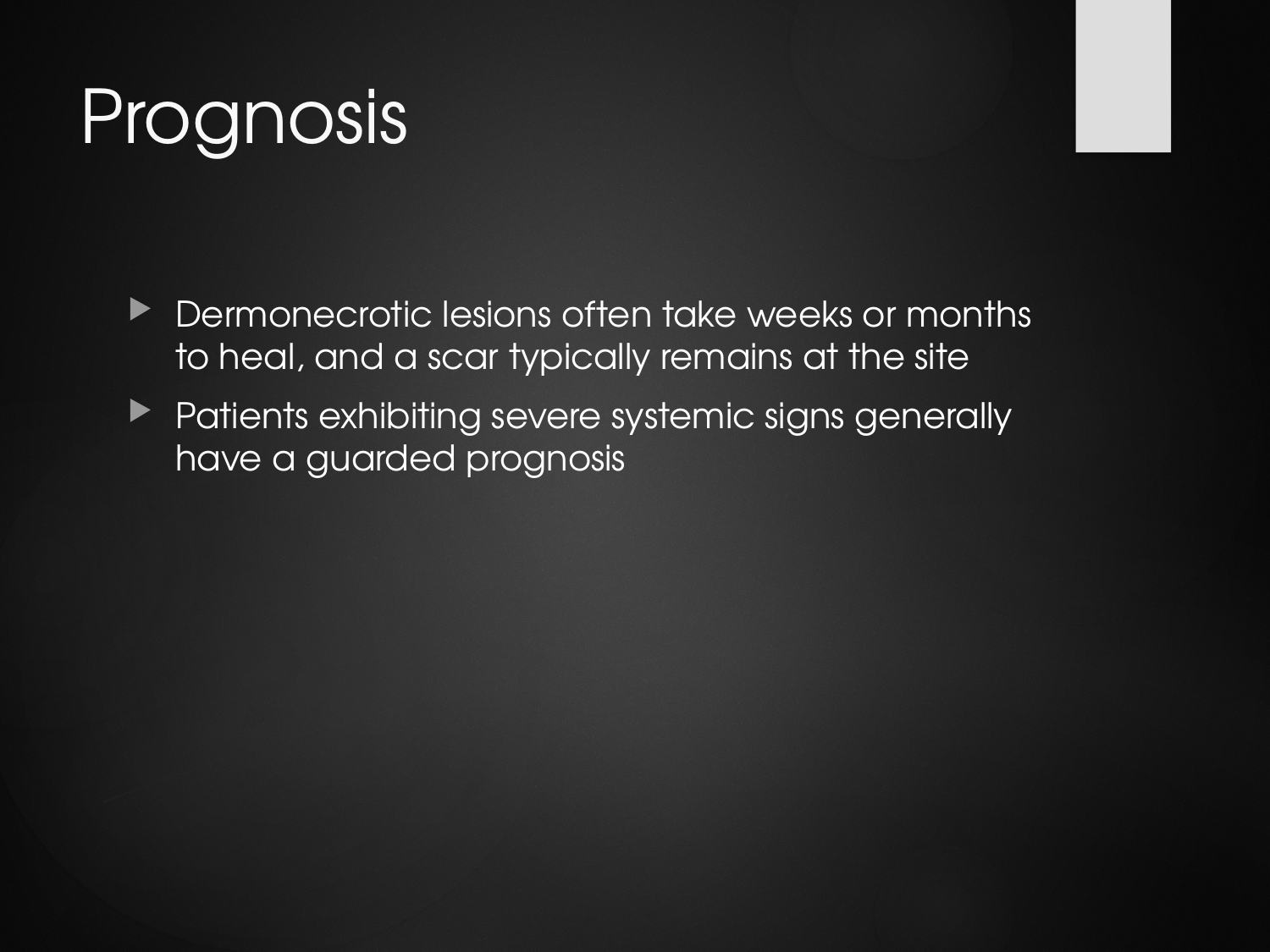

# Prognosis
Dermonecrotic lesions often take weeks or months to heal, and a scar typically remains at the site
Patients exhibiting severe systemic signs generally have a guarded prognosis